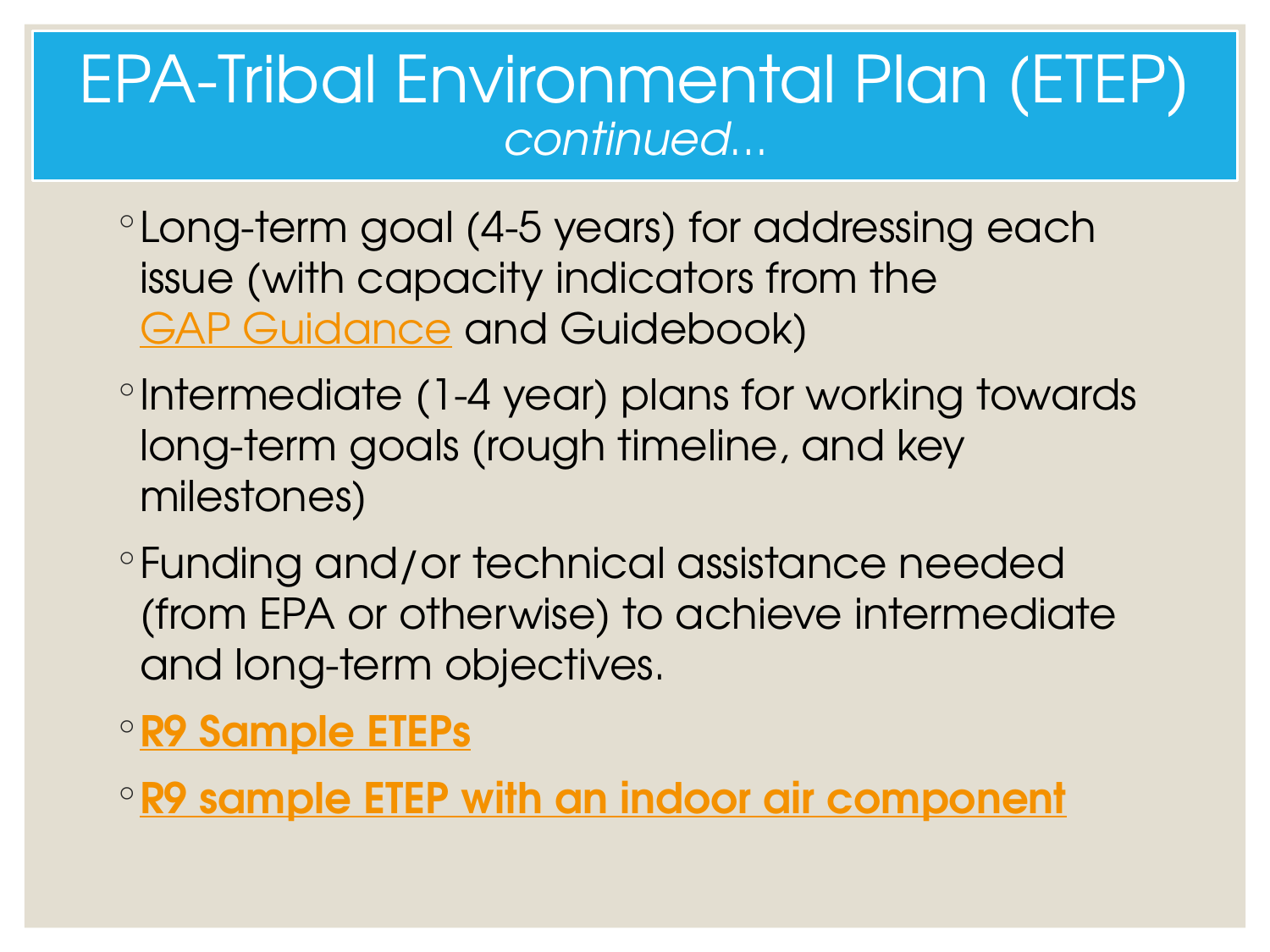

# EPA-Tribal Environmental Plan (ETEP) continued…
Long-term goal (4-5 years) for addressing each issue (with capacity indicators from the GAP Guidance and Guidebook)
Intermediate (1-4 year) plans for working towards long-term goals (rough timeline, and key milestones)
Funding and/or technical assistance needed (from EPA or otherwise) to achieve intermediate and long-term objectives.
R9 Sample ETEPs
R9 sample ETEP with an indoor air component